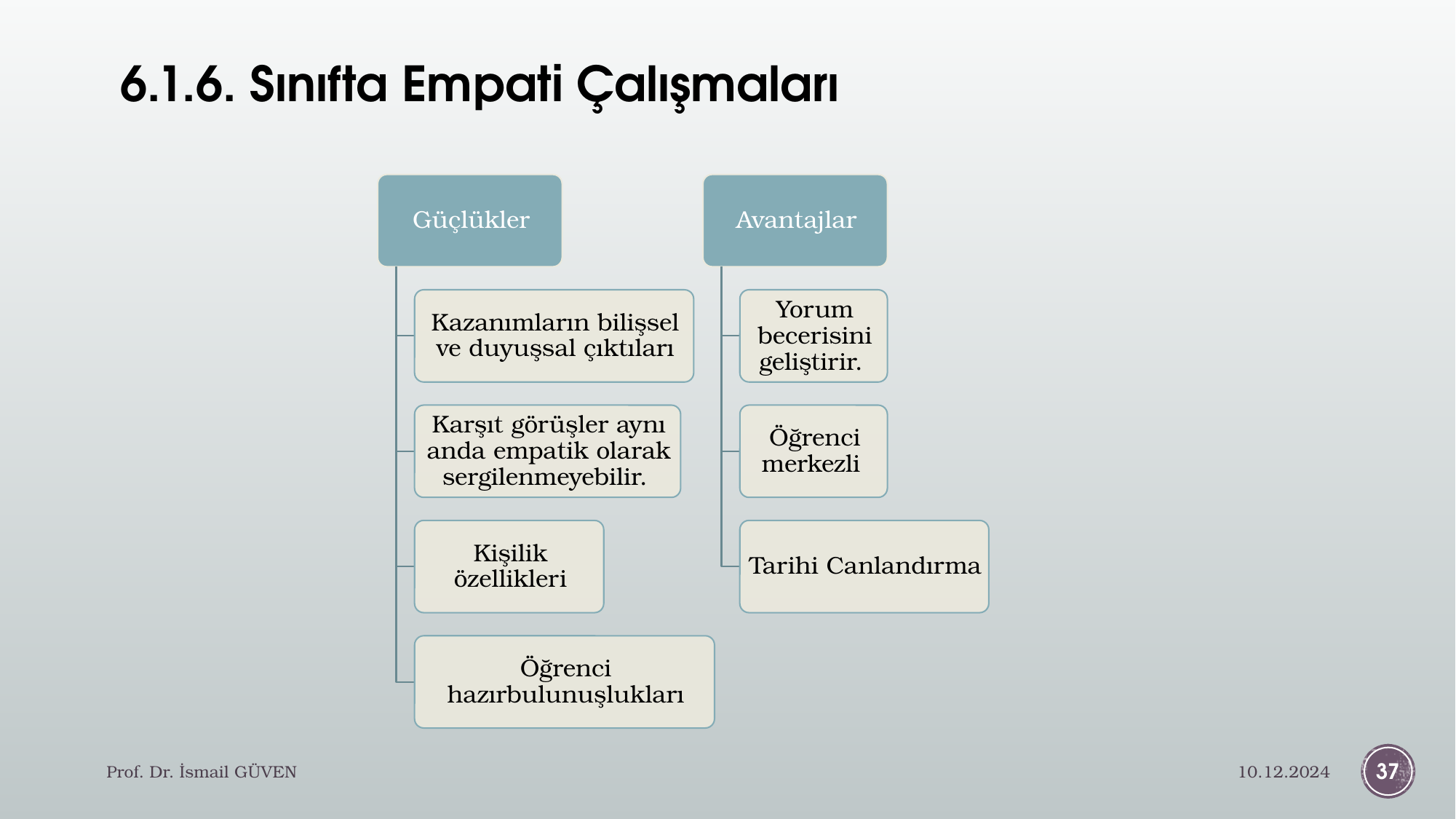

6.1.6. Sınıfta Empati Çalışmaları
Güçlükler
Kazanımların bilişsel ve duyuşsal çıktıları
Karşıt görüşler aynı anda empatik olarak sergilenmeyebilir.
Kişilik özellikleri
Öğrenci hazırbulunuşlukları
Avantajlar
Yorum becerisini geliştirir.
Öğrenci merkezli
Tarihi Canlandırma
Prof. Dr. İsmail GÜVEN
10.12.2024
37